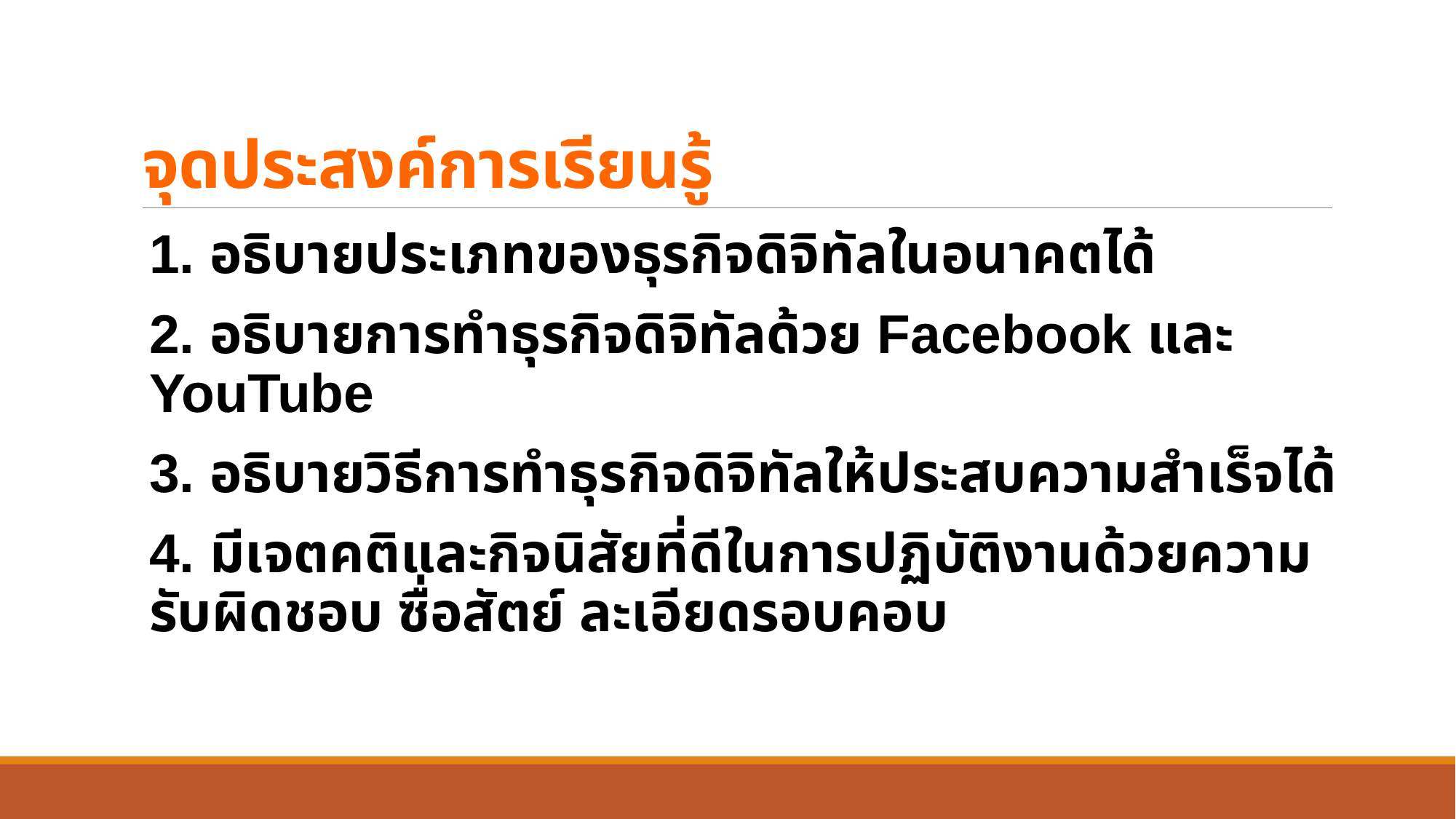

# จุดประสงค์การเรียนรู้
1. อธิบายประเภทของธุรกิจดิจิทัลในอนาคตได้
2. อธิบายการทำธุรกิจดิจิทัลด้วย Facebook และ YouTube
3. อธิบายวิธีการทำธุรกิจดิจิทัลให้ประสบความสำเร็จได้
4. มีเจตคติและกิจนิสัยที่ดีในการปฏิบัติงานด้วยความรับผิดชอบ ซื่อสัตย์ ละเอียดรอบคอบ